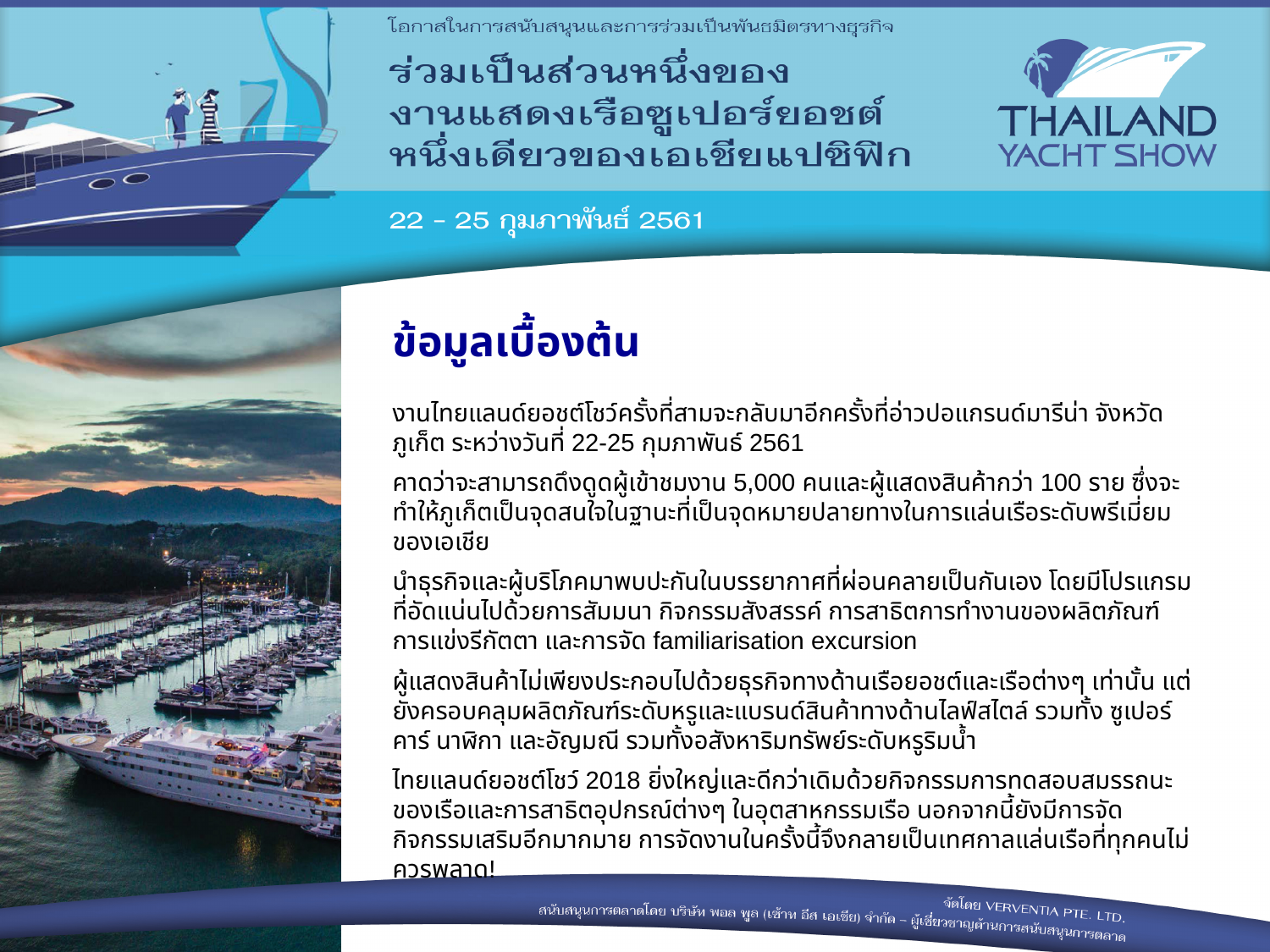

ข้อมูลเบื้องต้น
งานไทยแลนด์ยอชต์โชว์ครั้งที่สามจะกลับมาอีกครั้งที่อ่าวปอแกรนด์มารีน่า จังหวัดภูเก็ต ระหว่างวันที่ 22-25 กุมภาพันธ์ 2561
คาดว่าจะสามารถดึงดูดผู้เข้าชมงาน 5,000 คนและผู้แสดงสินค้ากว่า 100 ราย ซึ่งจะทำให้ภูเก็ตเป็นจุดสนใจในฐานะที่เป็นจุดหมายปลายทางในการแล่นเรือระดับพรีเมี่ยมของเอเชีย
นำธุรกิจและผู้บริโภคมาพบปะกันในบรรยากาศที่ผ่อนคลายเป็นกันเอง โดยมีโปรแกรมที่อัดแน่นไปด้วยการสัมมนา กิจกรรมสังสรรค์ การสาธิตการทำงานของผลิตภัณฑ์ การแข่งรีกัตตา และการจัด familiarisation excursion
ผู้แสดงสินค้าไม่เพียงประกอบไปด้วยธุรกิจทางด้านเรือยอชต์และเรือต่างๆ เท่านั้น แต่ยังครอบคลุมผลิตภัณฑ์ระดับหรูและแบรนด์สินค้าทางด้านไลฟ์สไตล์ รวมทั้ง ซูเปอร์คาร์ นาฬิกา และอัญมณี รวมทั้งอสังหาริมทรัพย์ระดับหรูริมน้ำ
ไทยแลนด์ยอชต์โชว์ 2018 ยิ่งใหญ่และดีกว่าเดิมด้วยกิจกรรมการทดสอบสมรรถนะของเรือและการสาธิตอุปกรณ์ต่างๆ ในอุตสาหกรรมเรือ นอกจากนี้ยังมีการจัดกิจกรรมเสริมอีกมากมาย การจัดงานในครั้งนี้จึงกลายเป็นเทศกาลแล่นเรือที่ทุกคนไม่ควรพลาด!